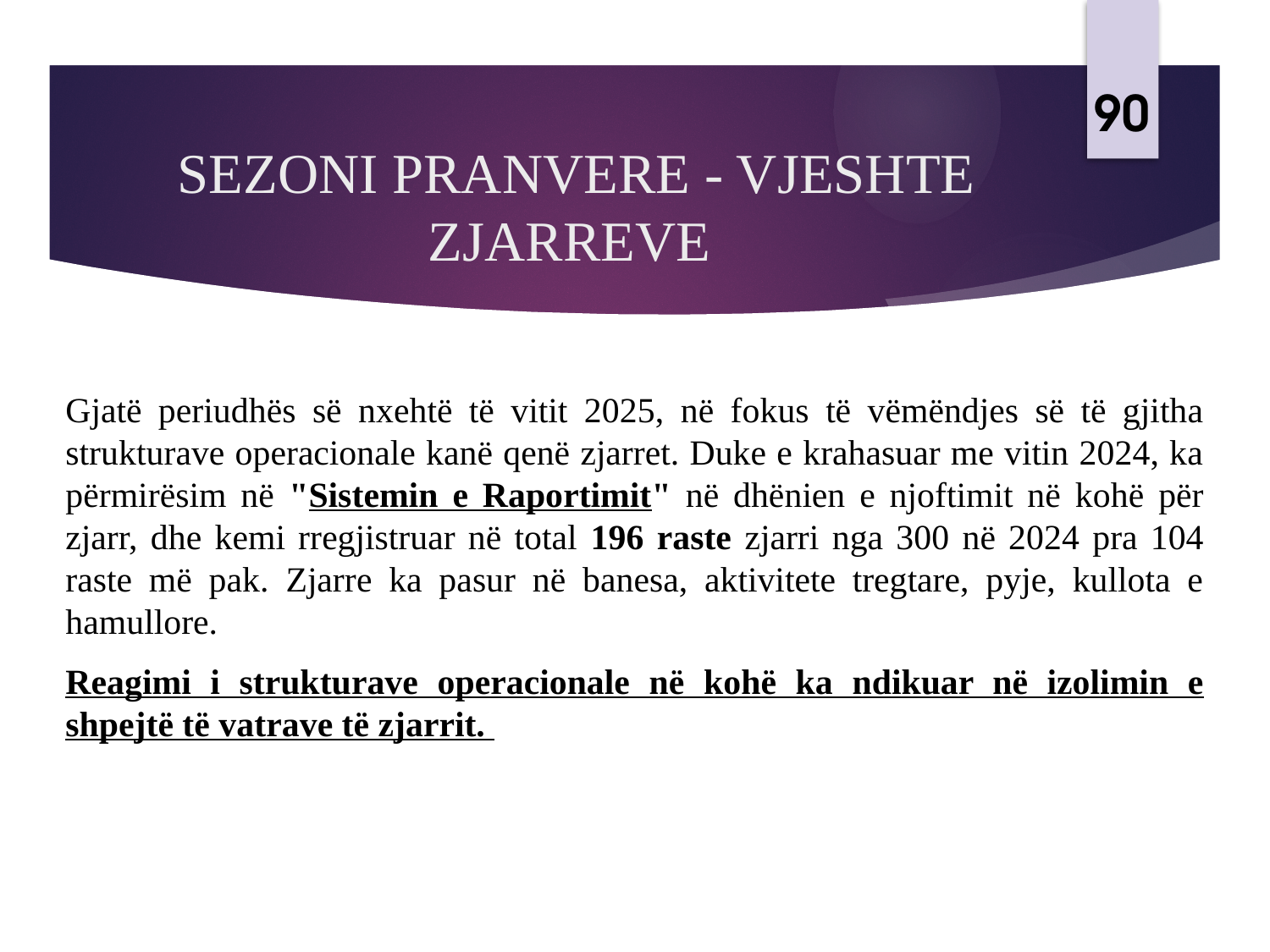

90
# SEZONI PRANVERE - VJESHTE ZJARREVE
Gjatë periudhës së nxehtë të vitit 2025, në fokus të vëmëndjes së të gjitha strukturave operacionale kanë qenë zjarret. Duke e krahasuar me vitin 2024, ka përmirësim në "Sistemin e Raportimit" në dhënien e njoftimit në kohë për zjarr, dhe kemi rregjistruar në total 196 raste zjarri nga 300 në 2024 pra 104 raste më pak. Zjarre ka pasur në banesa, aktivitete tregtare, pyje, kullota e hamullore.
Reagimi i strukturave operacionale në kohë ka ndikuar në izolimin e shpejtë të vatrave të zjarrit.